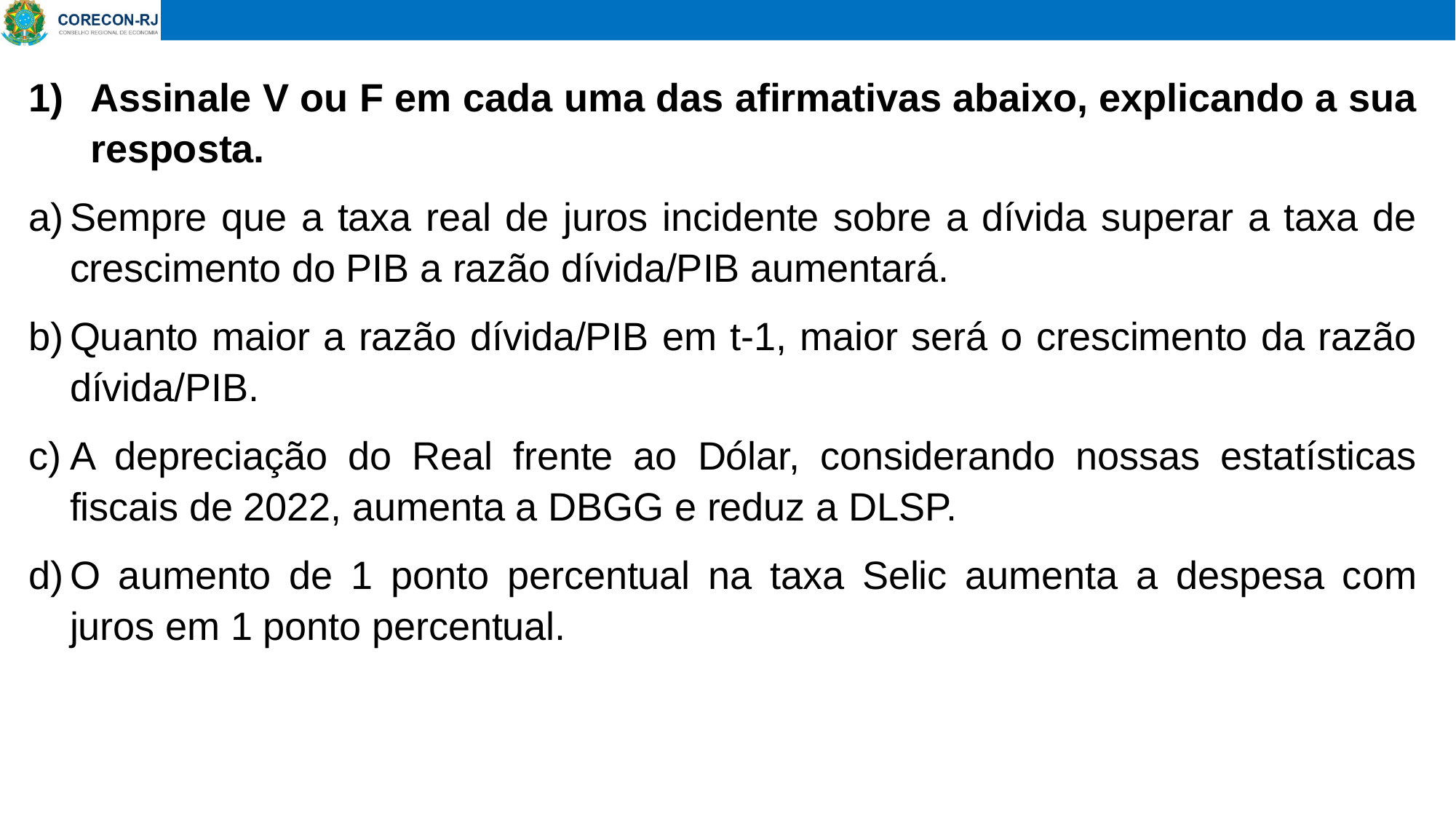

Assinale V ou F em cada uma das afirmativas abaixo, explicando a sua resposta.
Sempre que a taxa real de juros incidente sobre a dívida superar a taxa de crescimento do PIB a razão dívida/PIB aumentará.
Quanto maior a razão dívida/PIB em t-1, maior será o crescimento da razão dívida/PIB.
A depreciação do Real frente ao Dólar, considerando nossas estatísticas fiscais de 2022, aumenta a DBGG e reduz a DLSP.
O aumento de 1 ponto percentual na taxa Selic aumenta a despesa com juros em 1 ponto percentual.